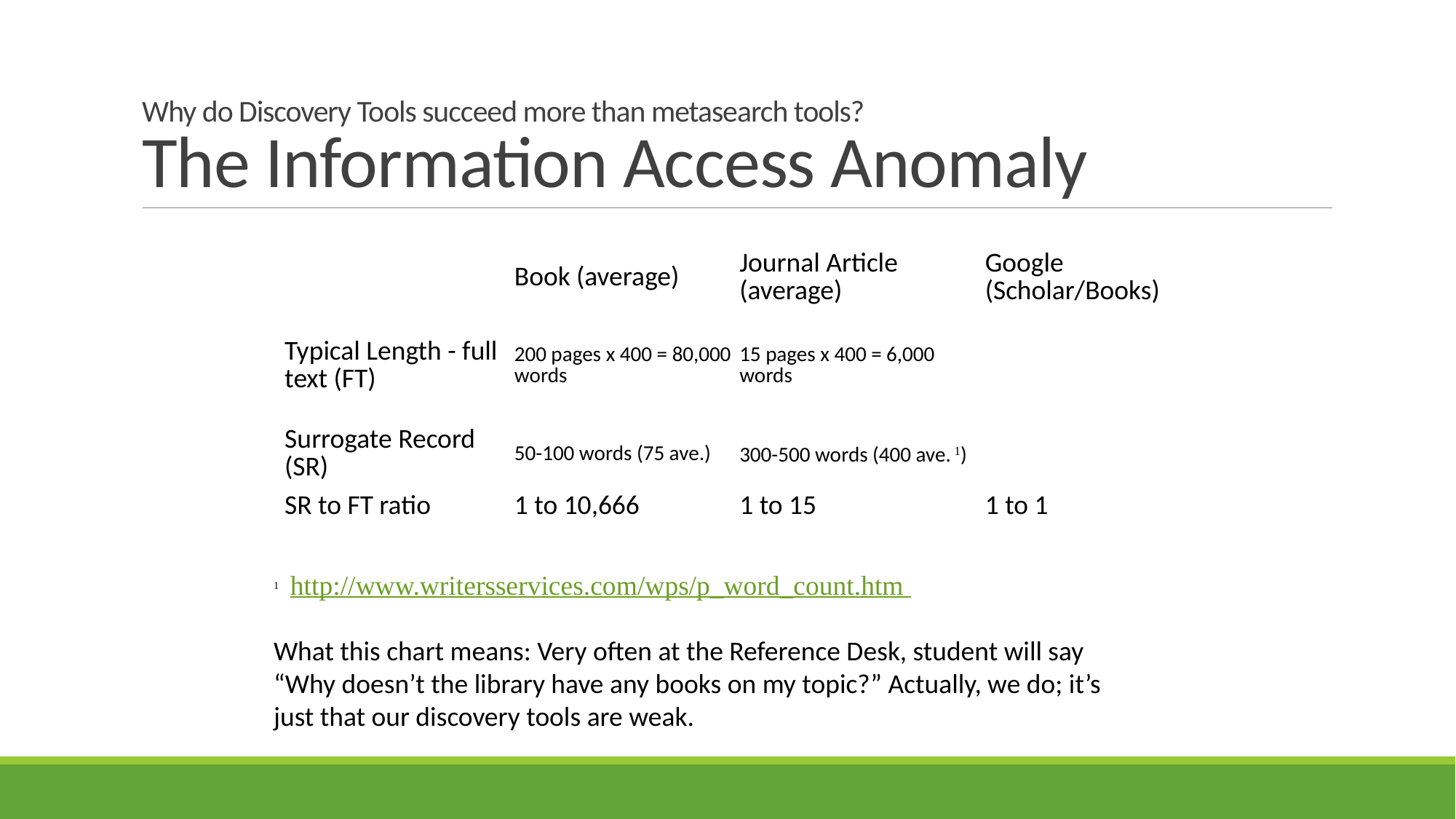

# Why do Discovery Tools succeed more than metasearch tools? The Information Access Anomaly
|  | Book (average) | Journal Article (average) | Google (Scholar/Books) |
| --- | --- | --- | --- |
| Typical Length - full text (FT) | 200 pages x 400 = 80,000 words | 15 pages x 400 = 6,000 words |  |
| Surrogate Record (SR) | 50-100 words (75 ave.) | 300-500 words (400 ave. 1) |  |
| SR to FT ratio | 1 to 10,666 | 1 to 15 | 1 to 1 |
1  http://www.writersservices.com/wps/p_word_count.htm

What this chart means: Very often at the Reference Desk, student will say “Why doesn’t the library have any books on my topic?” Actually, we do; it’s just that our discovery tools are weak.